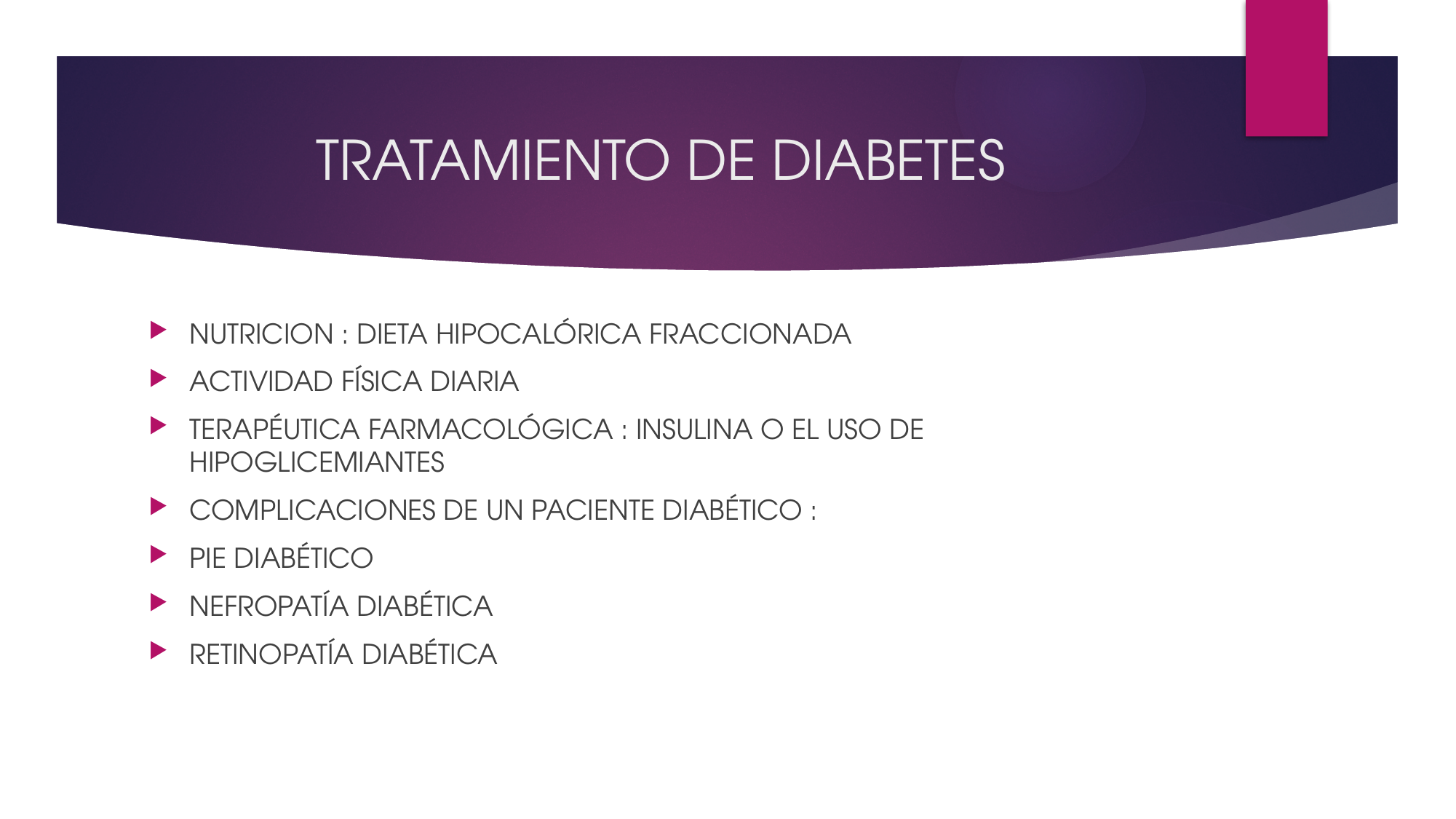

# TRATAMIENTO DE DIABETES
NUTRICION : DIETA HIPOCALÓRICA FRACCIONADA
ACTIVIDAD FÍSICA DIARIA
TERAPÉUTICA FARMACOLÓGICA : INSULINA O EL USO DE HIPOGLICEMIANTES
COMPLICACIONES DE UN PACIENTE DIABÉTICO :
PIE DIABÉTICO
NEFROPATÍA DIABÉTICA
RETINOPATÍA DIABÉTICA